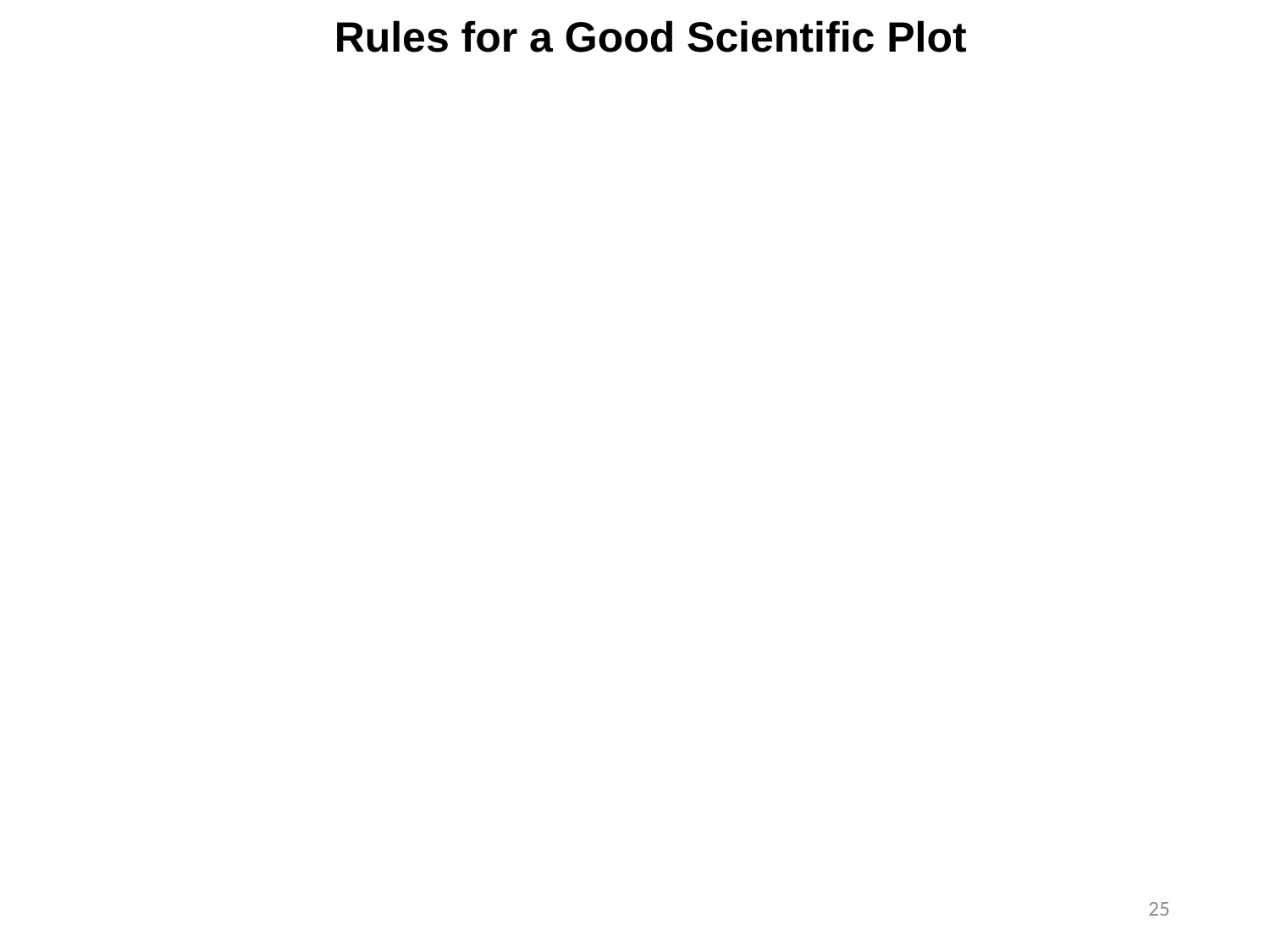

Rules for a Good Scientific Plot
25